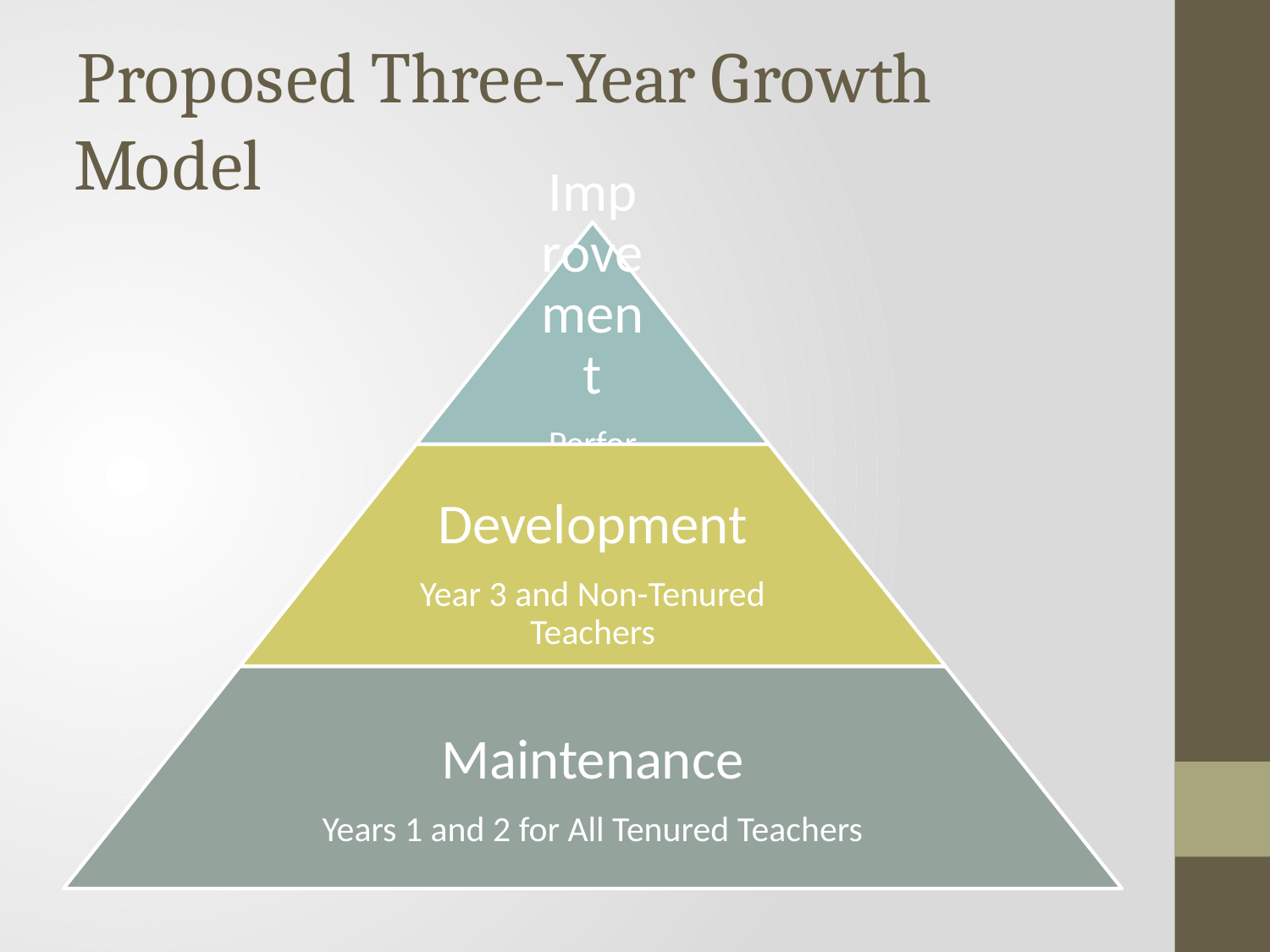

# Proposed Three-Year Growth Model
Improvement
Performance Management
Development
Year 3 and Non-Tenured Teachers
Maintenance
Years 1 and 2 for All Tenured Teachers